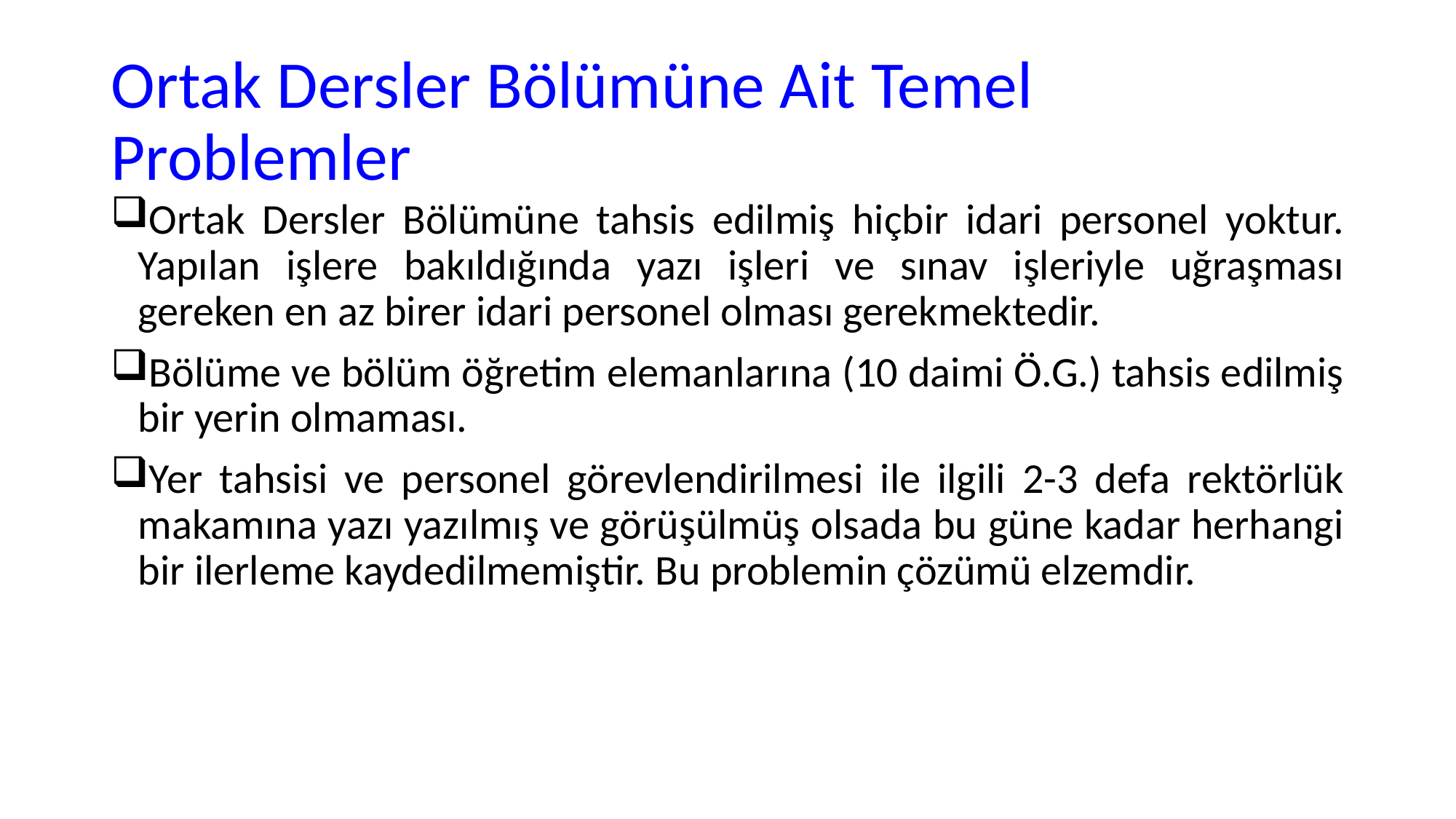

# Ortak Dersler Bölümüne Ait Temel Problemler
Ortak Dersler Bölümüne tahsis edilmiş hiçbir idari personel yoktur. Yapılan işlere bakıldığında yazı işleri ve sınav işleriyle uğraşması gereken en az birer idari personel olması gerekmektedir.
Bölüme ve bölüm öğretim elemanlarına (10 daimi Ö.G.) tahsis edilmiş bir yerin olmaması.
Yer tahsisi ve personel görevlendirilmesi ile ilgili 2-3 defa rektörlük makamına yazı yazılmış ve görüşülmüş olsada bu güne kadar herhangi bir ilerleme kaydedilmemiştir. Bu problemin çözümü elzemdir.